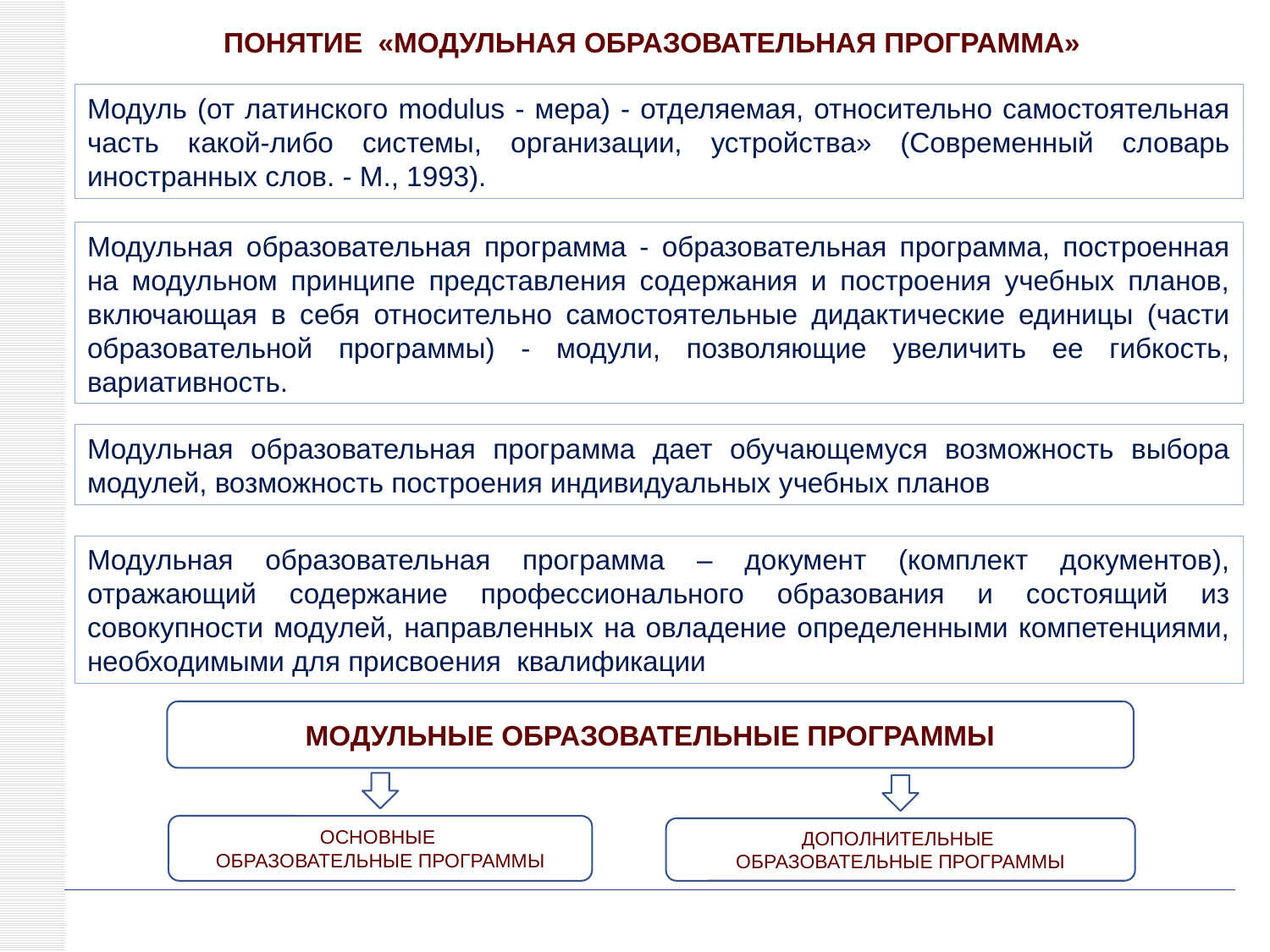

Понятие  «модульная образовательная программа»
Модуль (от латинского modulus - мера) - отделяемая, относительно самостоятельная часть какой-либо системы, организации, устройства» (Современный словарь иностранных слов. - М., 1993).
Модульная образовательная программа - образовательная программа, построенная на модульном принципе представления содержания и построения учебных планов, включающая в себя относительно самостоятельные дидактические единицы (части образовательной программы) - модули, позволяющие увеличить ее гибкость, вариативность.
Модульная образовательная программа дает обучающемуся возможность выбора модулей, возможность построения индивидуальных учебных планов
Модульная образовательная программа – документ (комплект документов), отражающий содержание профессионального образования и состоящий из совокупности модулей, направленных на овладение определенными компетенциями, необходимыми для присвоения  квалификации
МОДУЛЬНЫЕ ОБРАЗОВАТЕЛЬНЫЕ ПРОГРАММЫ

ОСНОВНЫЕ
ОБРАЗОВАТЕЛЬНЫЕ ПРОГРАММЫ
ДОПОЛНИТЕЛЬНЫЕ
ОБРАЗОВАТЕЛЬНЫЕ ПРОГРАММЫ